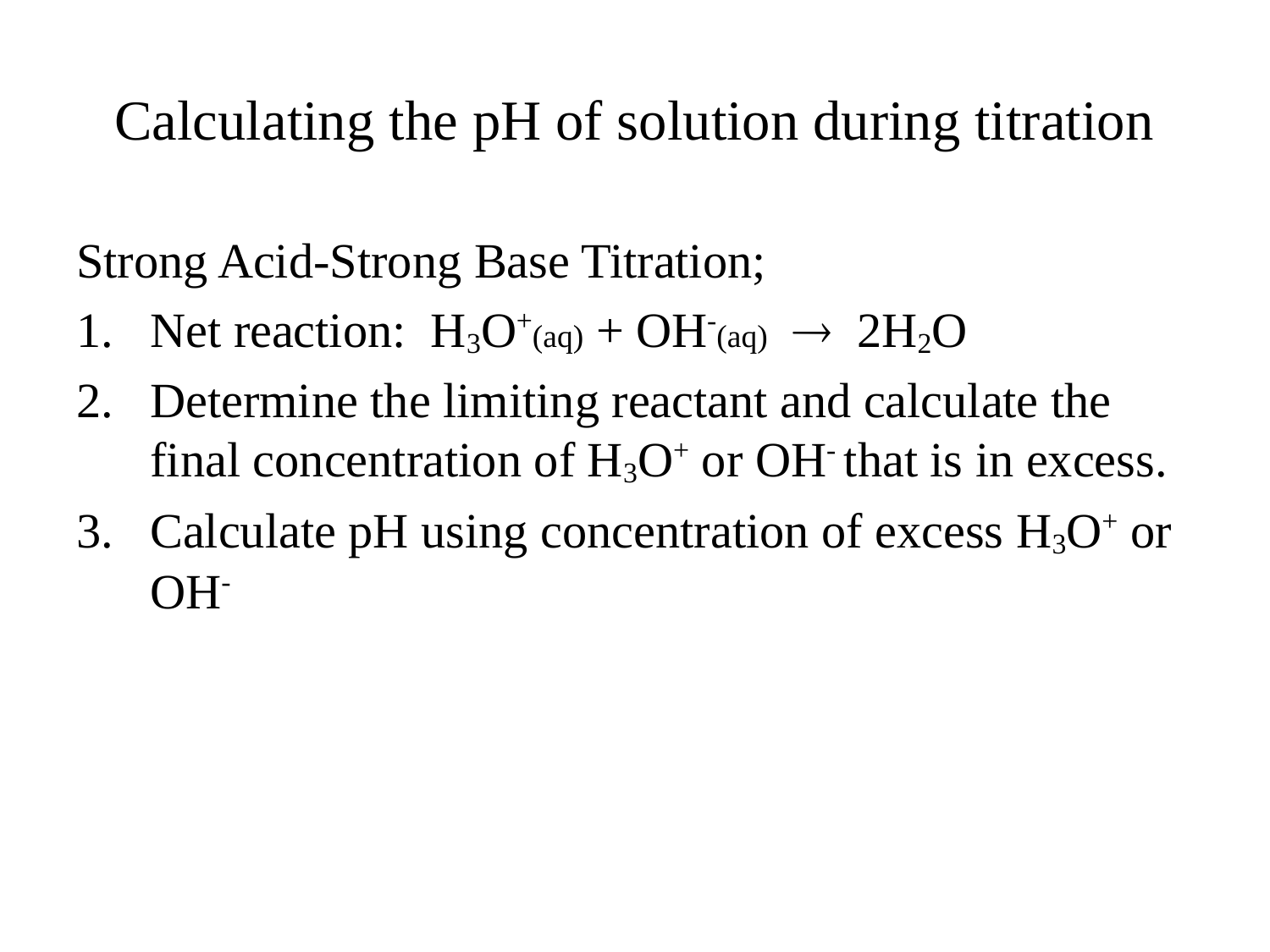

# Calculating the pH of solution during titration
Strong Acid-Strong Base Titration;
Net reaction:  H3O+(aq) + OH-(aq)  →  2H2O
Determine the limiting reactant and calculate the final concentration of H3O+ or OH- that is in excess.
Calculate pH using concentration of excess H3O+ or OH-